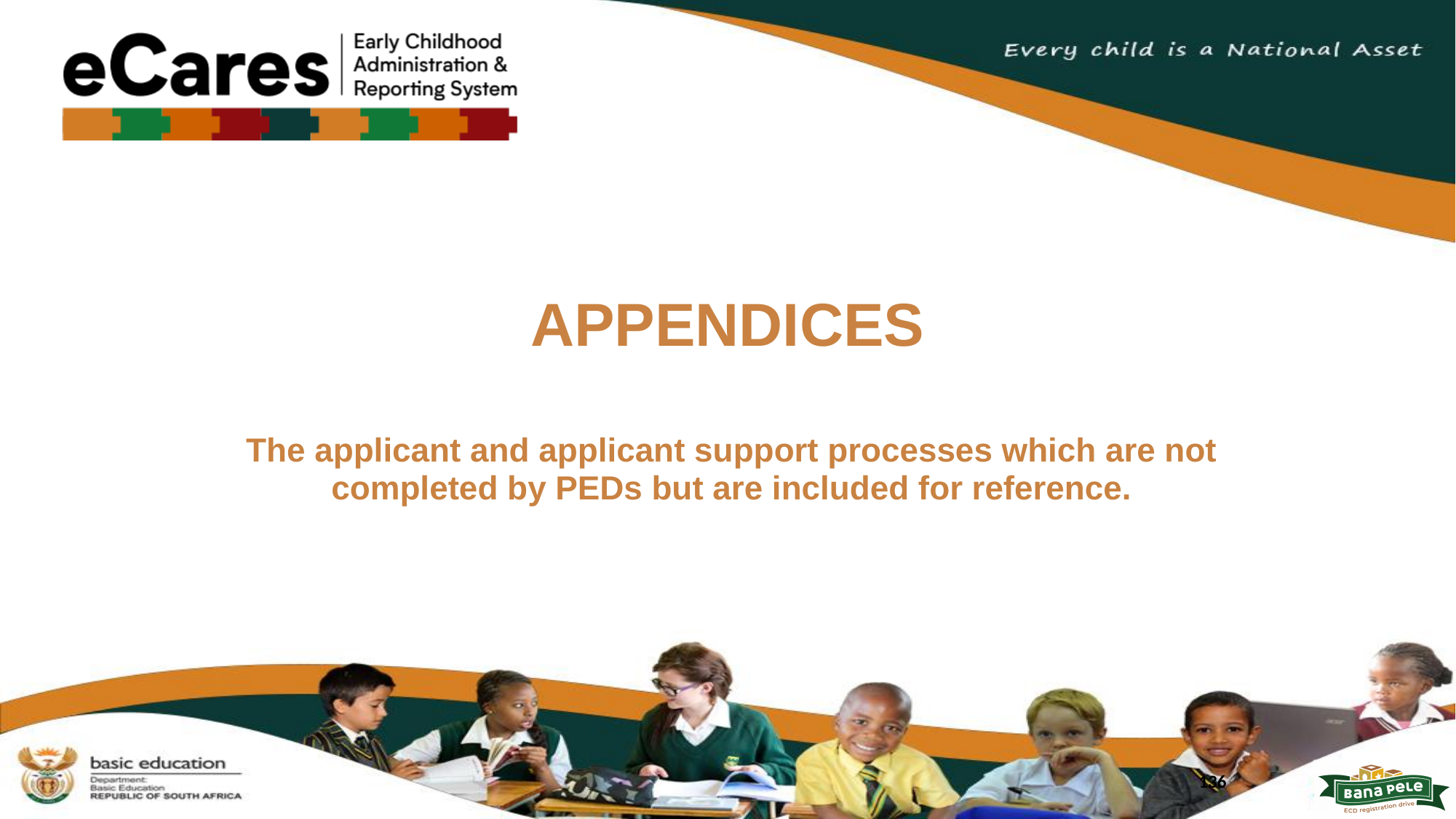

# APPENDICES

The applicant and applicant support processes which are not completed by PEDs but are included for reference.
136